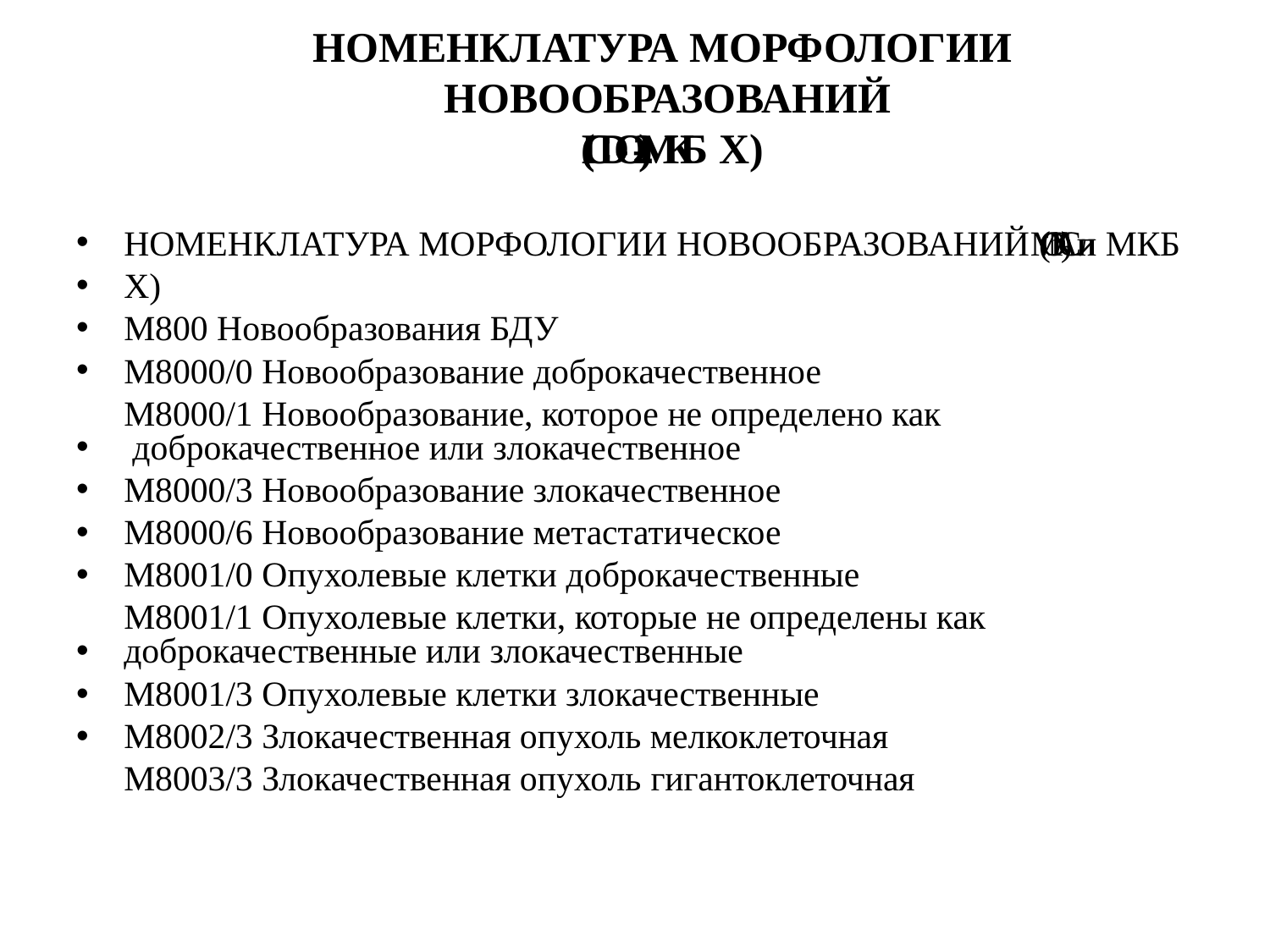

# НОМЕНКЛАТУРА МОРФОЛОГИИ  НОВООБРАЗОВАНИЙ
(ICD-О-2)МКБ Х)
•
•
•
•
НОМЕНКЛАТУРА МОРФОЛОГИИ НОВООБРАЗОВАНИЙ (MOTNAC)” или МКБ Х)
M800 Новообразования БДУ
M8000/0 Новообразование доброкачественное
M8000/1 Новообразование, которое не определено как  доброкачественное или злокачественное
M8000/3 Новообразование злокачественное  M8000/6 Новообразование метастатическое  M8001/0 Опухолевые клетки доброкачественные
M8001/1 Опухолевые клетки, которые не определены как  доброкачественные или злокачественные
M8001/3 Опухолевые клетки злокачественные  M8002/3 Злокачественная опухоль мелкоклеточная  M8003/3 Злокачественная опухоль гигантоклеточная
•
•
•
•
•
•
•